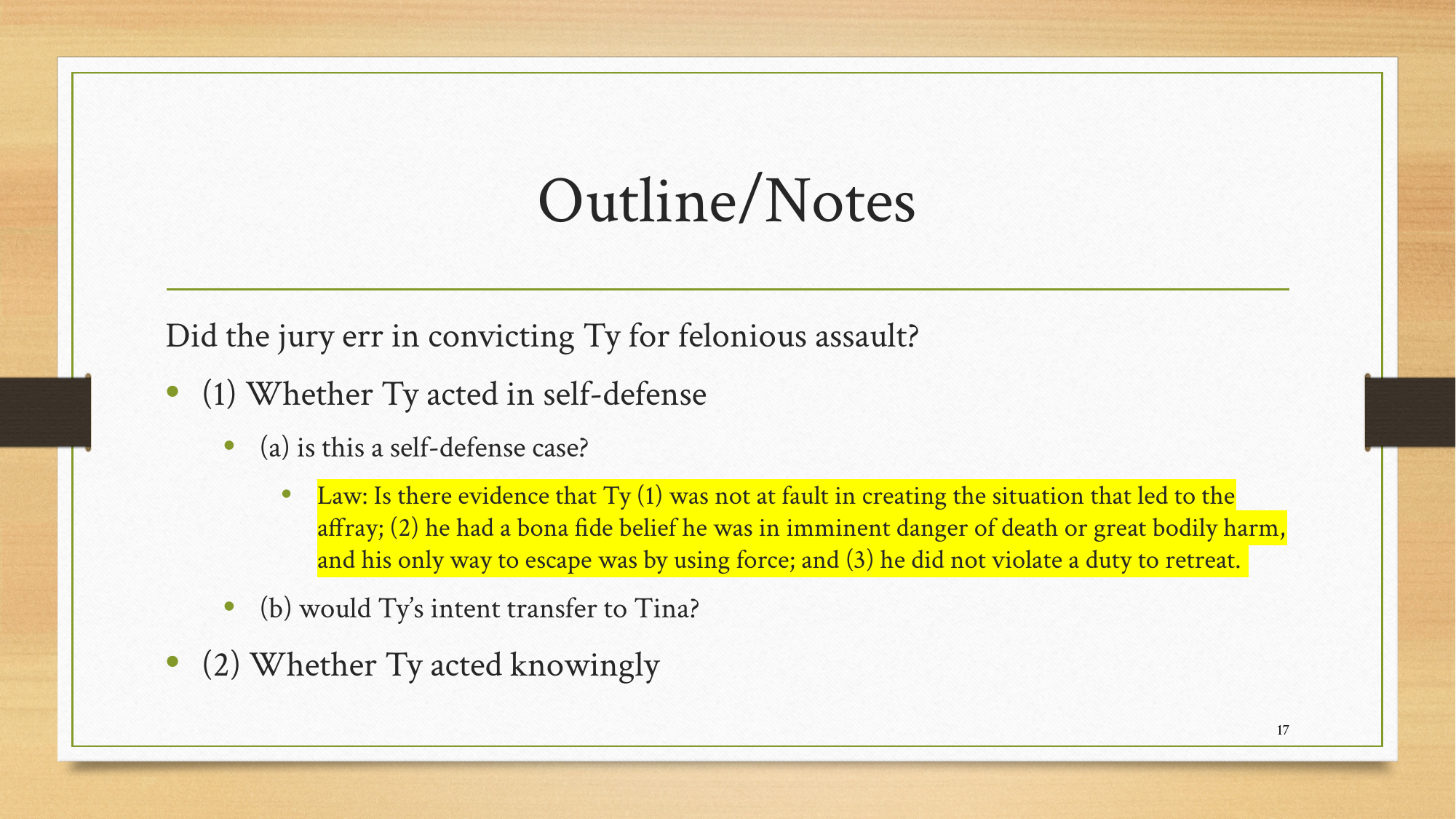

# Outline/Notes
Did the jury err in convicting Ty for felonious assault?
(1) Whether Ty acted in self-defense
(a) is this a self-defense case?
Law: Is there evidence that Ty (1) was not at fault in creating the situation that led to the affray; (2) he had a bona fide belief he was in imminent danger of death or great bodily harm, and his only way to escape was by using force; and (3) he did not violate a duty to retreat.
(b) would Ty’s intent transfer to Tina?
(2) Whether Ty acted knowingly

17